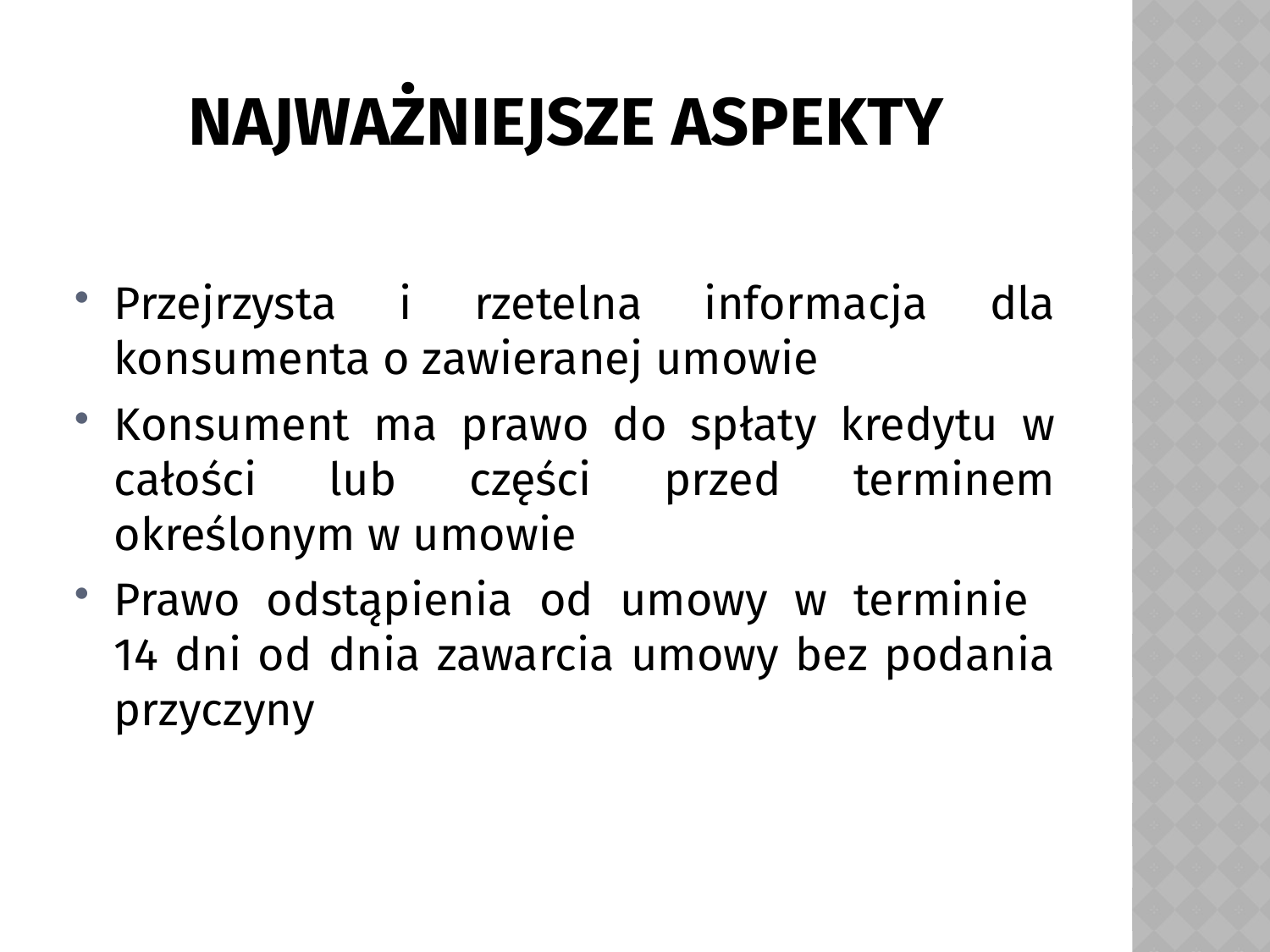

# NAJWAŻNIEJSZE ASPEKTY
Przejrzysta i rzetelna informacja dla konsumenta o zawieranej umowie
Konsument ma prawo do spłaty kredytu w całości lub części przed terminem określonym w umowie
Prawo odstąpienia od umowy w terminie
14 dni od dnia zawarcia umowy bez podania przyczyny